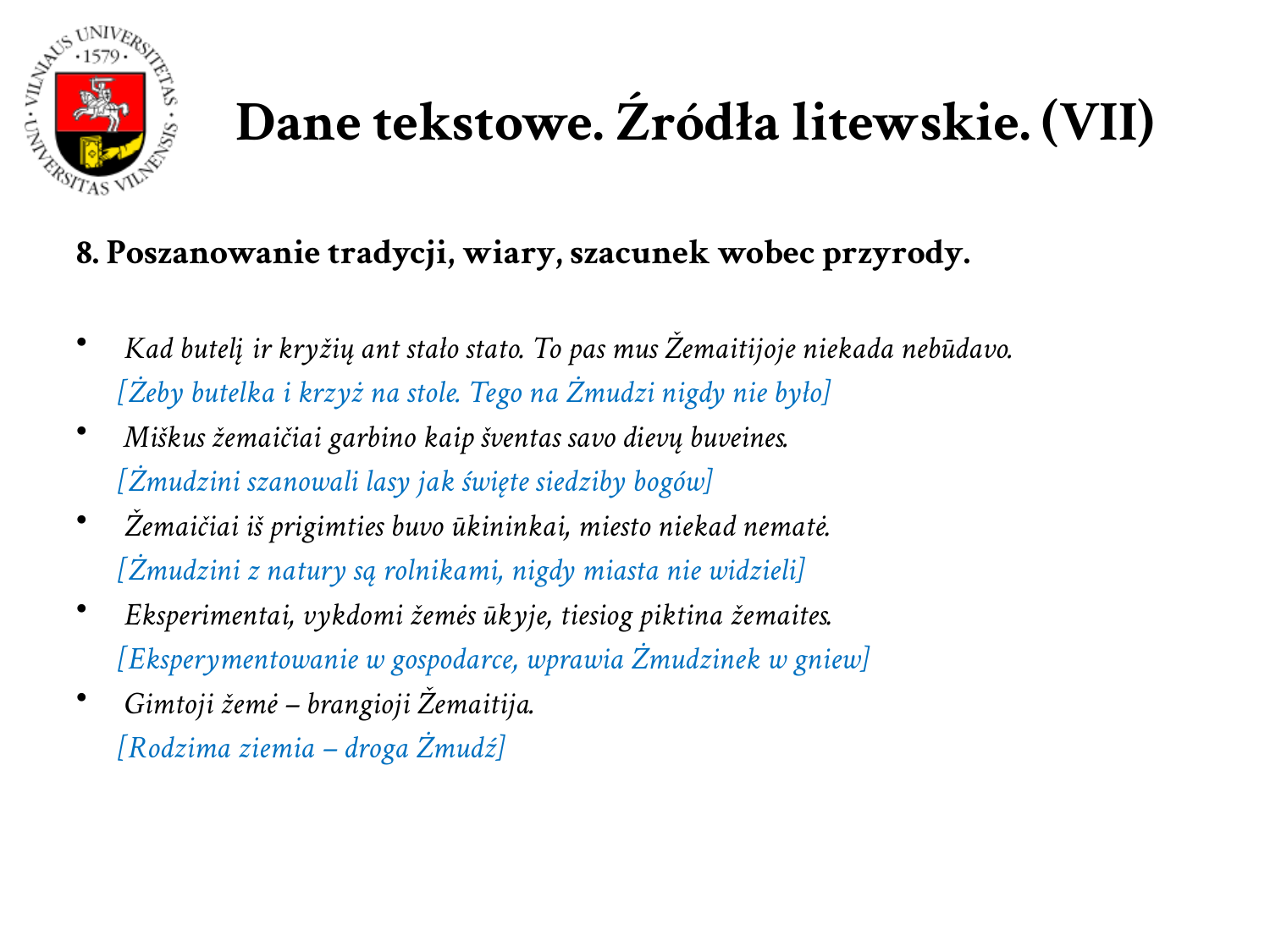

# Dane tekstowe. Źródła litewskie. (VII)
8. Poszanowanie tradycji, wiary, szacunek wobec przyrody.

Kad butelį ir kryžių ant stało stato. To pas mus Žemaitijoje niekada nebūdavo.
      [Żeby butelka i krzyż na stole. Tego na Żmudzi nigdy nie było]
Miškus žemaičiai garbino kaip šventas savo dievų buveines.
      [Żmudzini szanowali lasy jak święte siedziby bogów]
Žemaičiai iš prigimties buvo ūkininkai, miesto niekad nematė.
      [Żmudzini z natury są rolnikami, nigdy miasta nie widzieli]
Eksperimentai, vykdomi žemės ūkyje, tiesiog piktina žemaites.
      [Eksperymentowanie w gospodarce, wprawia Żmudzinek w gniew]
Gimtoji žemė – brangioji Žemaitija.
      [Rodzima ziemia – droga Żmudź]